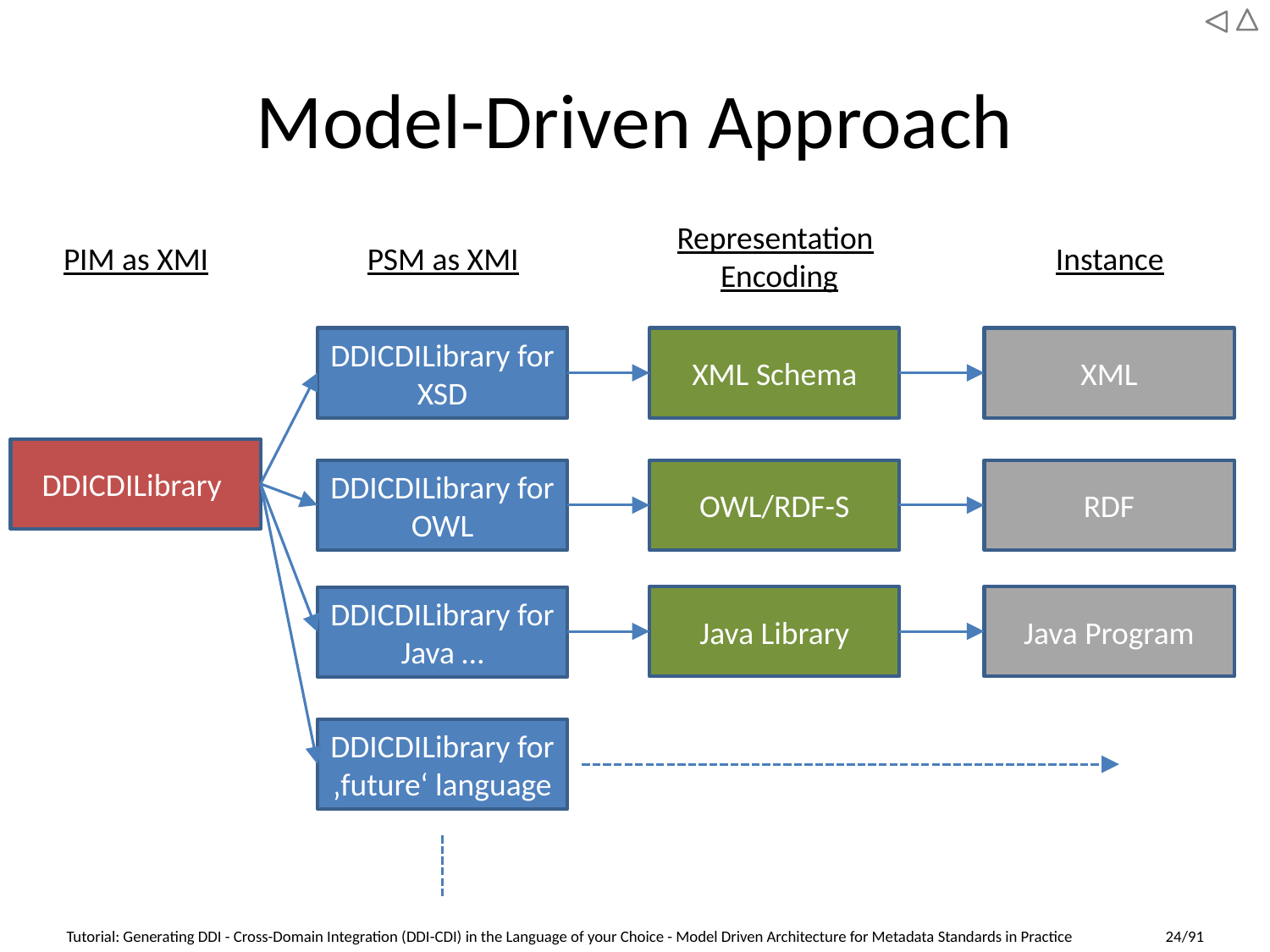

# Model-Driven Approach
Representation
Encoding
PIM as XMI
PSM as XMI
Instance
DDICDILibrary for XSD
XML Schema
XML
DDICDILibrary
DDICDILibrary for OWL
OWL/RDF-S
RDF
Java Library
Java Program
DDICDILibrary for
Java …
DDICDILibrary for
‚future‘ language